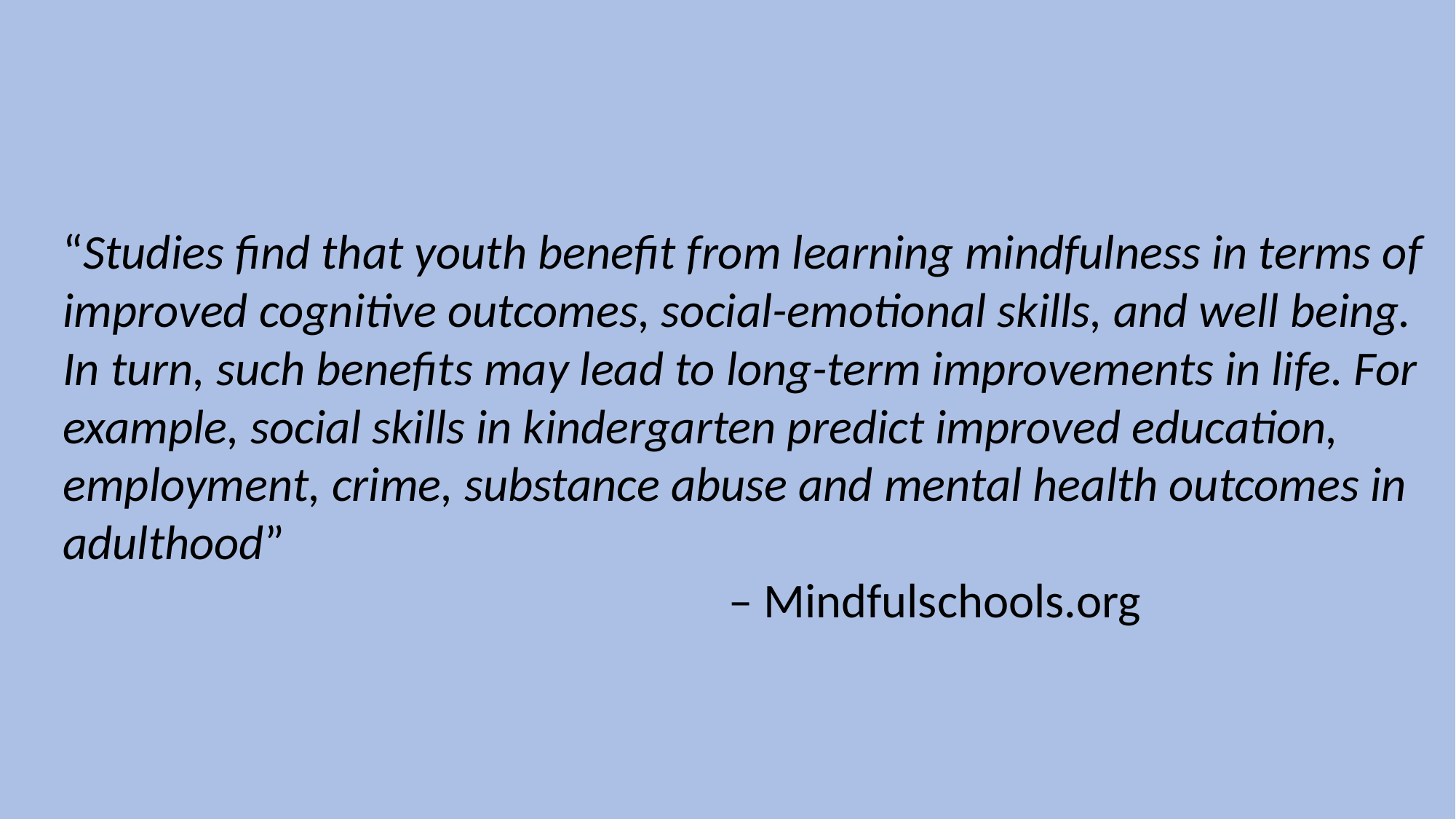

“Studies find that youth benefit from learning mindfulness in terms of improved cognitive outcomes, social-emotional skills, and well being. In turn, such benefits may lead to long-term improvements in life. For example, social skills in kindergarten predict improved education, employment, crime, substance abuse and mental health outcomes in adulthood”
                                                             – Mindfulschools.org